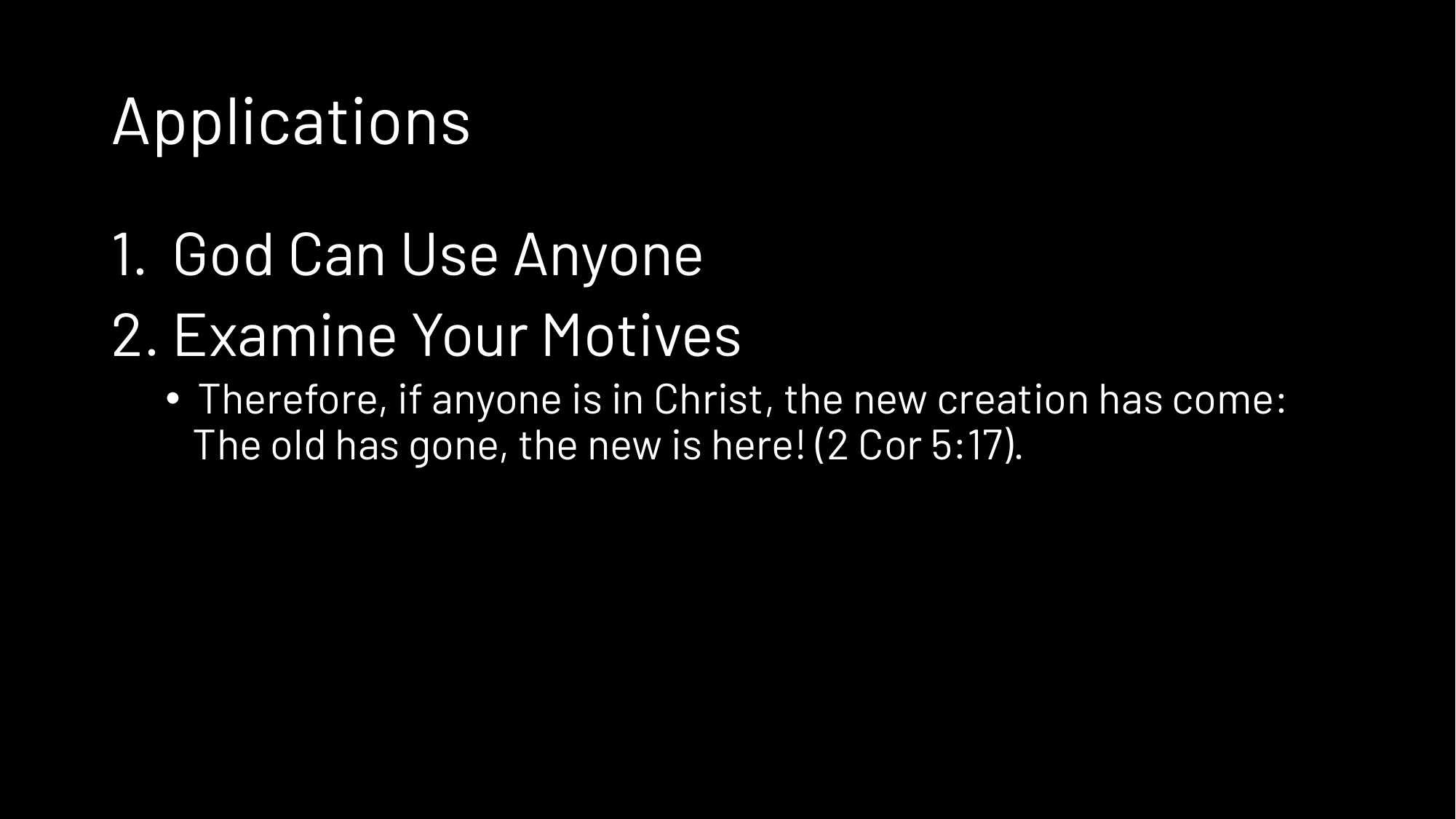

# Applications
God Can Use Anyone
Examine Your Motives
 Therefore, if anyone is in Christ, the new creation has come: The old has gone, the new is here! (2 Cor 5:17).